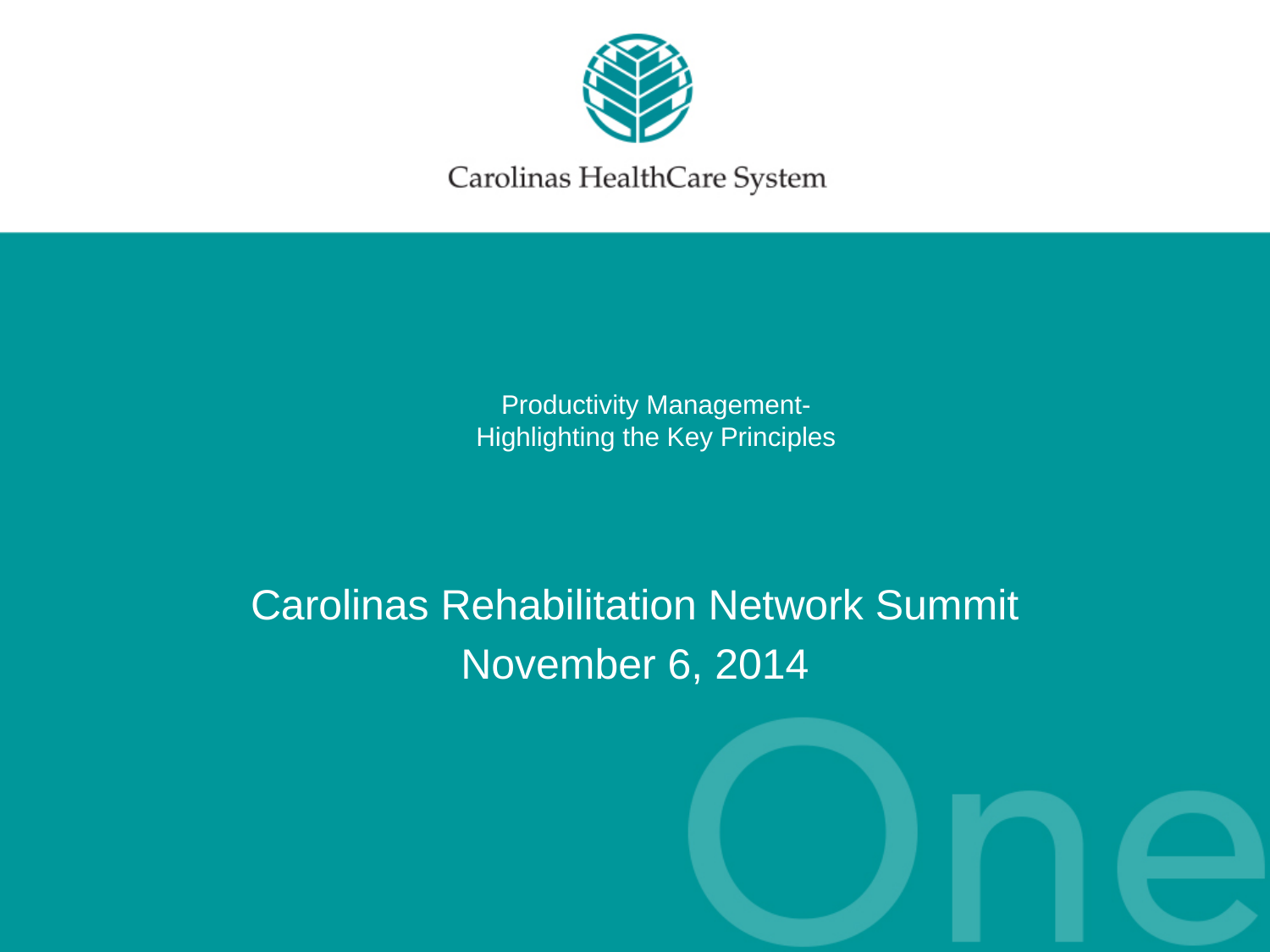

# Productivity Management- Highlighting the Key Principles
Carolinas Rehabilitation Network Summit
November 6, 2014